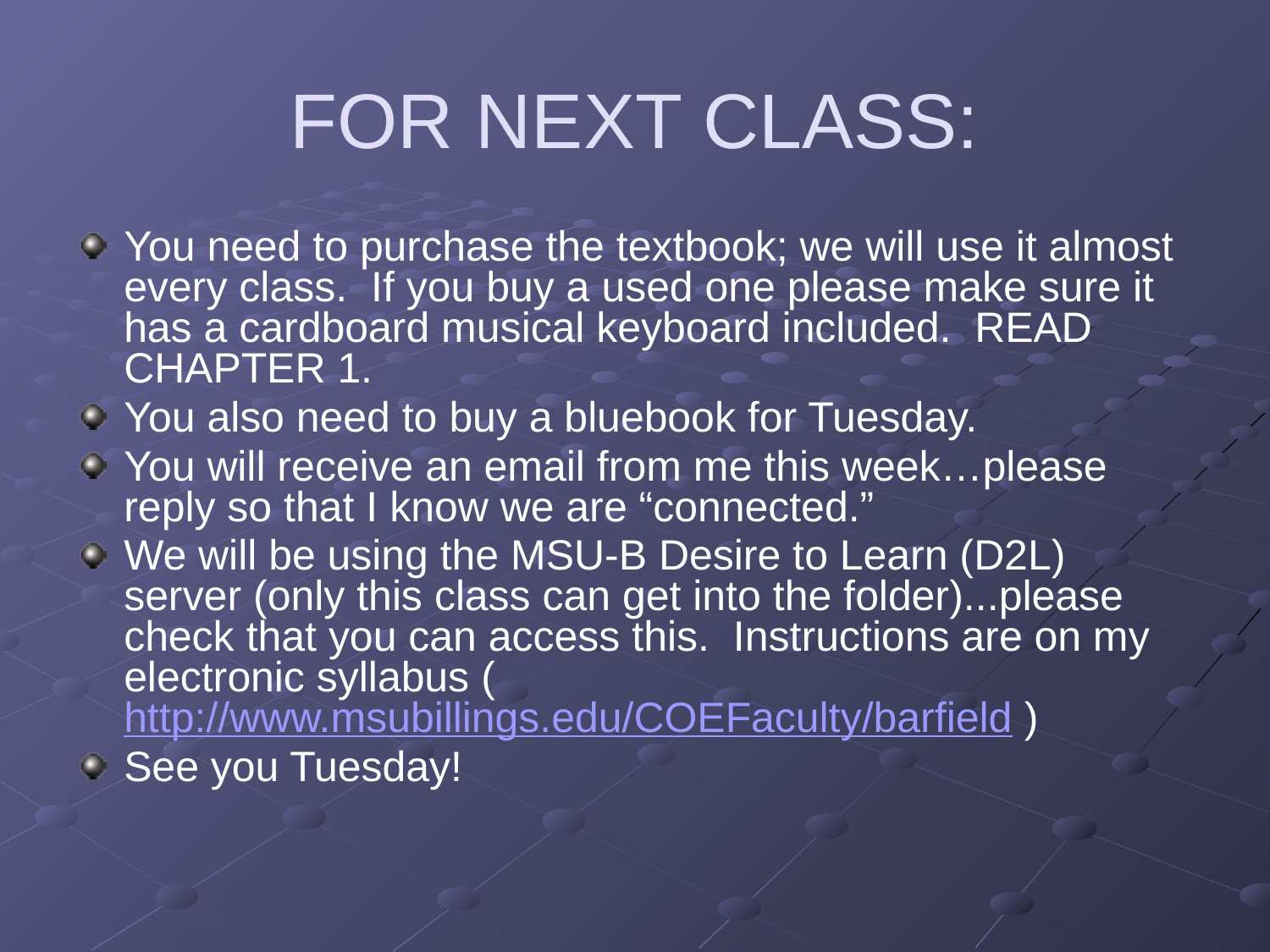

# FOR NEXT CLASS:
You need to purchase the textbook; we will use it almost every class.  If you buy a used one please make sure it has a cardboard musical keyboard included.  READ CHAPTER 1.
You also need to buy a bluebook for Tuesday.
You will receive an email from me this week…please reply so that I know we are “connected.”
We will be using the MSU-B Desire to Learn (D2L) server (only this class can get into the folder)...please check that you can access this.  Instructions are on my electronic syllabus (http://www.msubillings.edu/COEFaculty/barfield )
See you Tuesday!